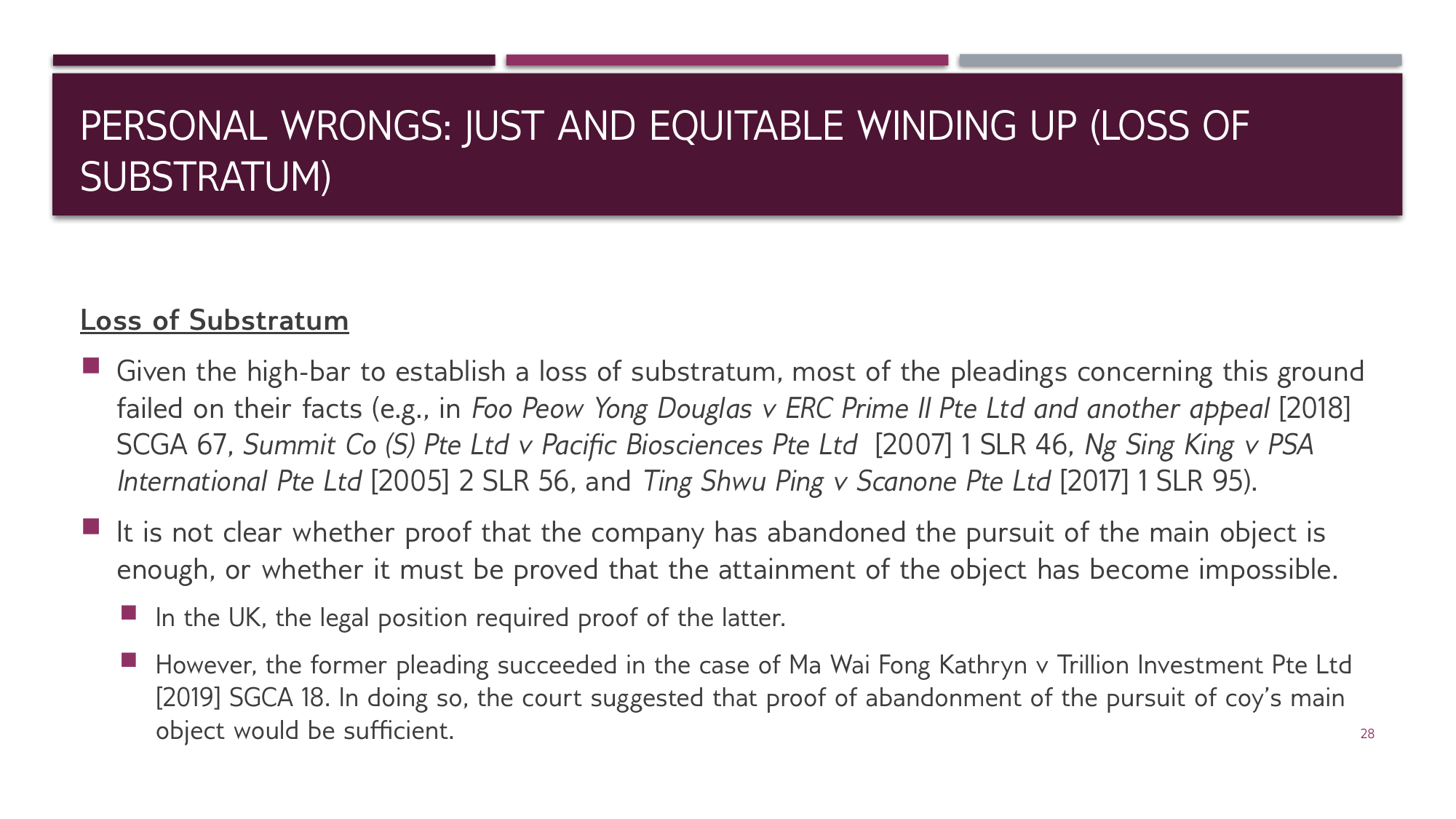

# Personal wrongs: just and equitable winding up (LOSS OF SUBSTRATUM)
Loss of Substratum
Given the high-bar to establish a loss of substratum, most of the pleadings concerning this ground failed on their facts (e.g., in Foo Peow Yong Douglas v ERC Prime II Pte Ltd and another appeal [2018] SCGA 67, Summit Co (S) Pte Ltd v Pacific Biosciences Pte Ltd  [2007] 1 SLR 46, Ng Sing King v PSA International Pte Ltd [2005] 2 SLR 56, and Ting Shwu Ping v Scanone Pte Ltd [2017] 1 SLR 95).
It is not clear whether proof that the company has abandoned the pursuit of the main object is enough, or whether it must be proved that the attainment of the object has become impossible.
In the UK, the legal position required proof of the latter.
However, the former pleading succeeded in the case of Ma Wai Fong Kathryn v Trillion Investment Pte Ltd [2019] SGCA 18. In doing so, the court suggested that proof of abandonment of the pursuit of coy’s main object would be sufficient.
28